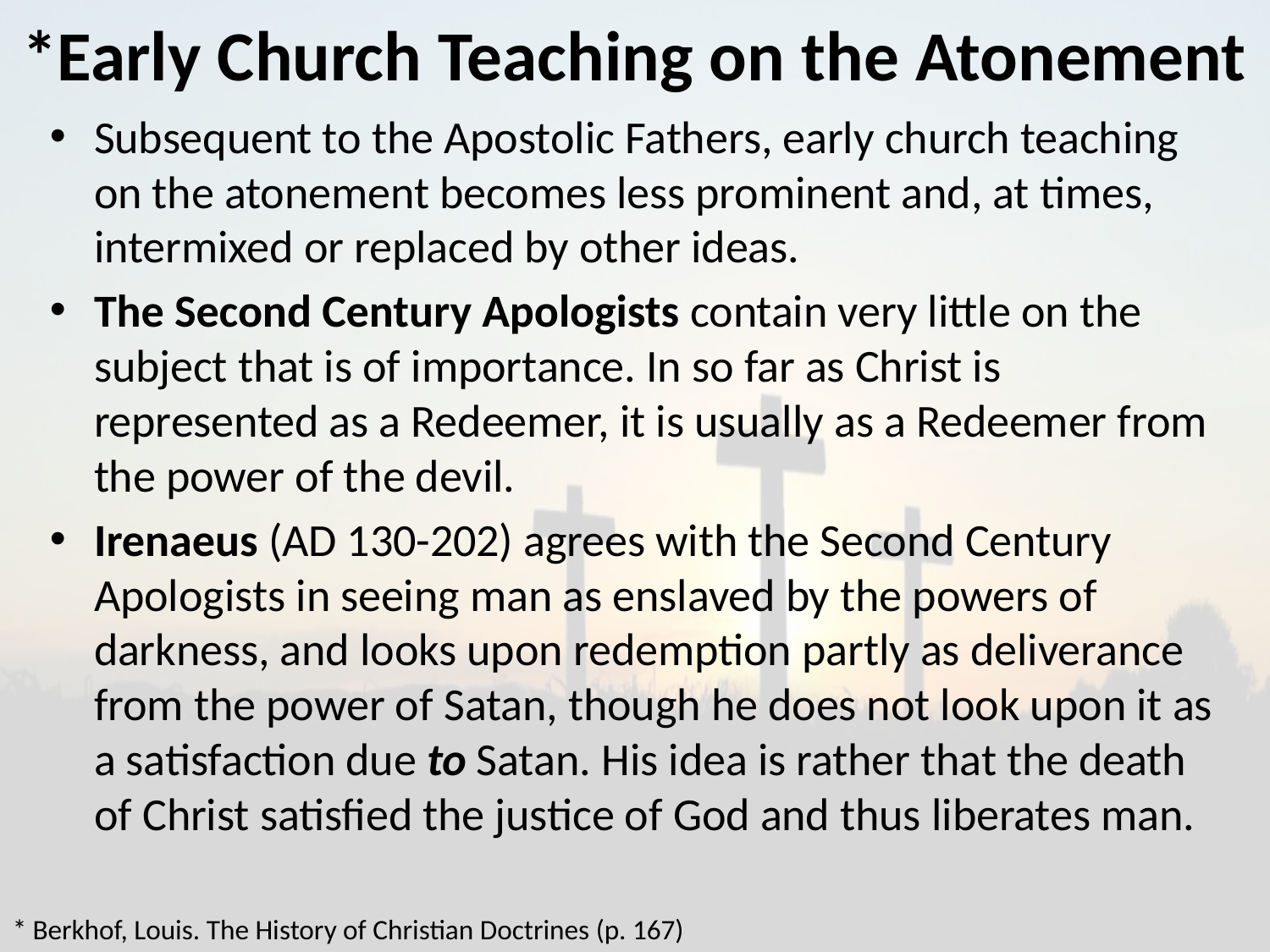

# *Early Church Teaching on the Atonement
Subsequent to the Apostolic Fathers, early church teaching on the atonement becomes less prominent and, at times, intermixed or replaced by other ideas.
The Second Century Apologists contain very little on the subject that is of importance. In so far as Christ is represented as a Redeemer, it is usually as a Redeemer from the power of the devil.
Irenaeus (AD 130-202) agrees with the Second Century Apologists in seeing man as enslaved by the powers of darkness, and looks upon redemption partly as deliverance from the power of Satan, though he does not look upon it as a satisfaction due to Satan. His idea is rather that the death of Christ satisfied the justice of God and thus liberates man.
* Berkhof, Louis. The History of Christian Doctrines (p. 167)